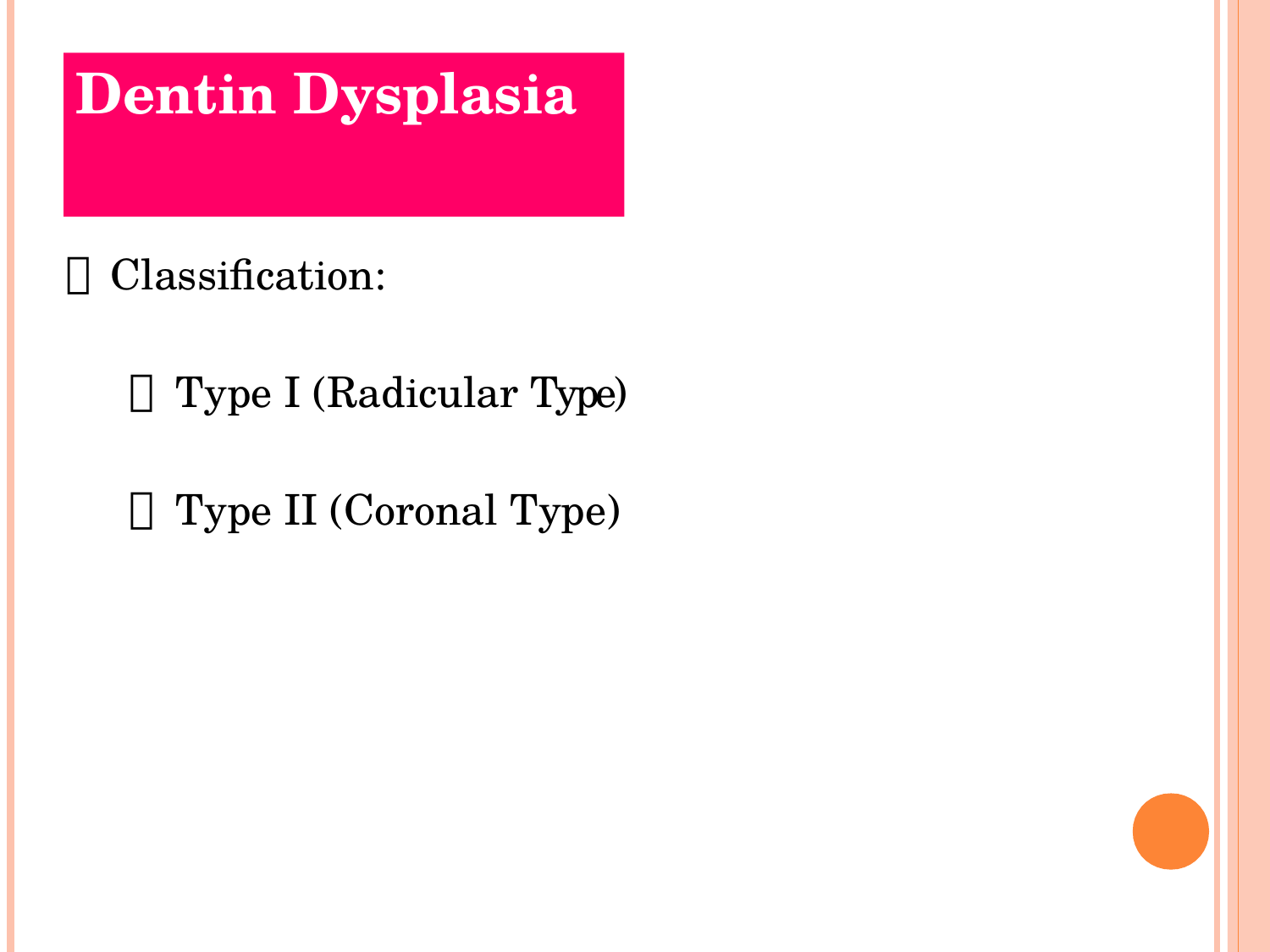

# Dentin Dysplasia
Classification:

Type I (Radicular Type)

Type II (Coronal Type)